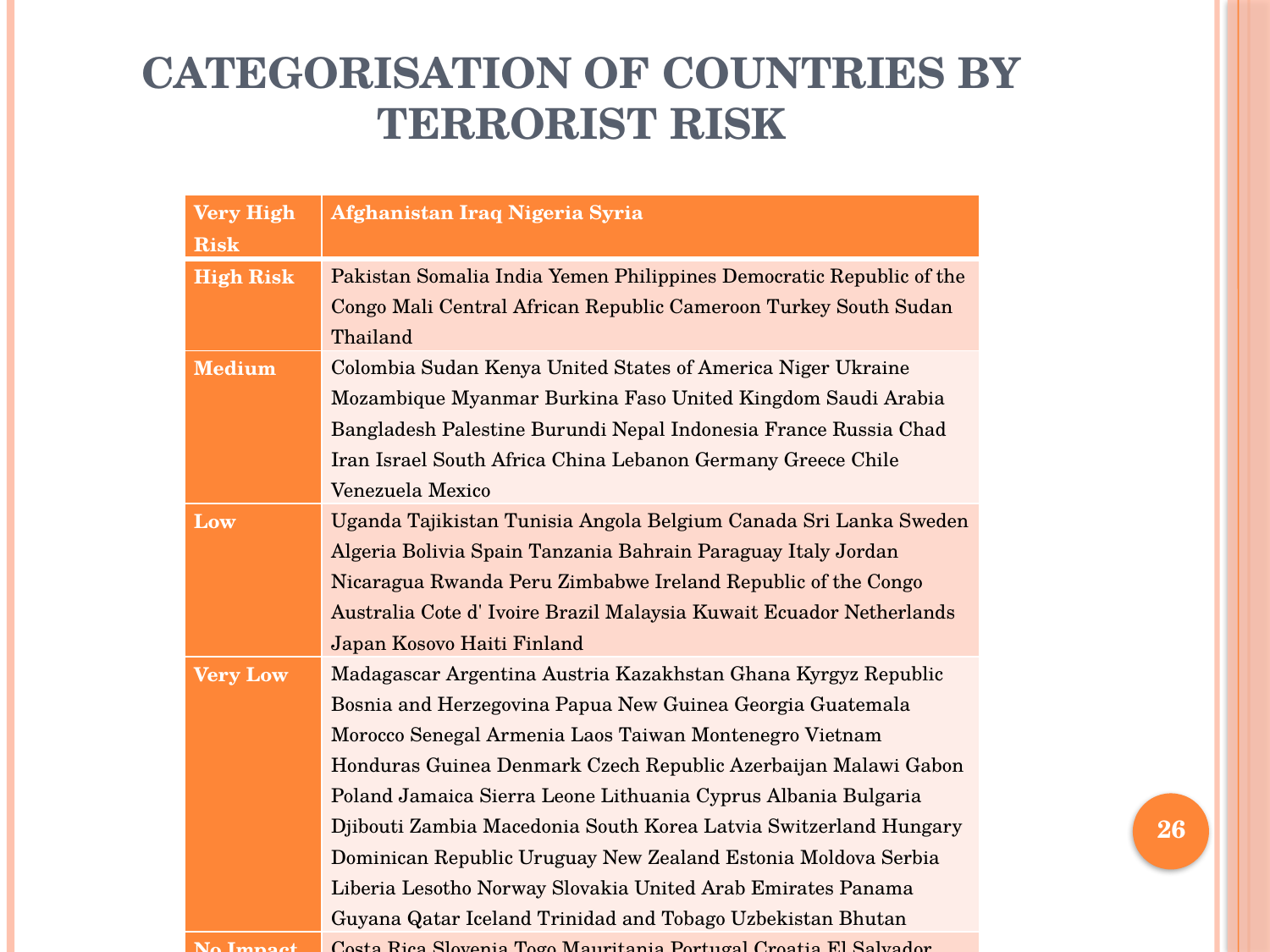

# Categorisation of countries by terrorist risk
| Very High Risk | Afghanistan Iraq Nigeria Syria |
| --- | --- |
| High Risk | Pakistan Somalia India Yemen Philippines Democratic Republic of the Congo Mali Central African Republic Cameroon Turkey South Sudan Thailand |
| Medium | Colombia Sudan Kenya United States of America Niger Ukraine Mozambique Myanmar Burkina Faso United Kingdom Saudi Arabia Bangladesh Palestine Burundi Nepal Indonesia France Russia Chad Iran Israel South Africa China Lebanon Germany Greece Chile Venezuela Mexico |
| Low | Uganda Tajikistan Tunisia Angola Belgium Canada Sri Lanka Sweden Algeria Bolivia Spain Tanzania Bahrain Paraguay Italy Jordan Nicaragua Rwanda Peru Zimbabwe Ireland Republic of the Congo Australia Cote d' Ivoire Brazil Malaysia Kuwait Ecuador Netherlands Japan Kosovo Haiti Finland |
| Very Low | Madagascar Argentina Austria Kazakhstan Ghana Kyrgyz Republic Bosnia and Herzegovina Papua New Guinea Georgia Guatemala Morocco Senegal Armenia Laos Taiwan Montenegro Vietnam Honduras Guinea Denmark Czech Republic Azerbaijan Malawi Gabon Poland Jamaica Sierra Leone Lithuania Cyprus Albania Bulgaria Djibouti Zambia Macedonia South Korea Latvia Switzerland Hungary Dominican Republic Uruguay New Zealand Estonia Moldova Serbia Liberia Lesotho Norway Slovakia United Arab Emirates Panama Guyana Qatar Iceland Trinidad and Tobago Uzbekistan Bhutan |
| No Impact | Costa Rica Slovenia Togo Mauritania Portugal Croatia El Salvador eSwatini Mongolia Romania Benin Equatorial Guinea Cambodia Botswana Namibia Turkmenistan Mauritius Timor-Leste Singapore Eritrea North Korea The Gambia Oman Guinea-Bissau Belarus |
26